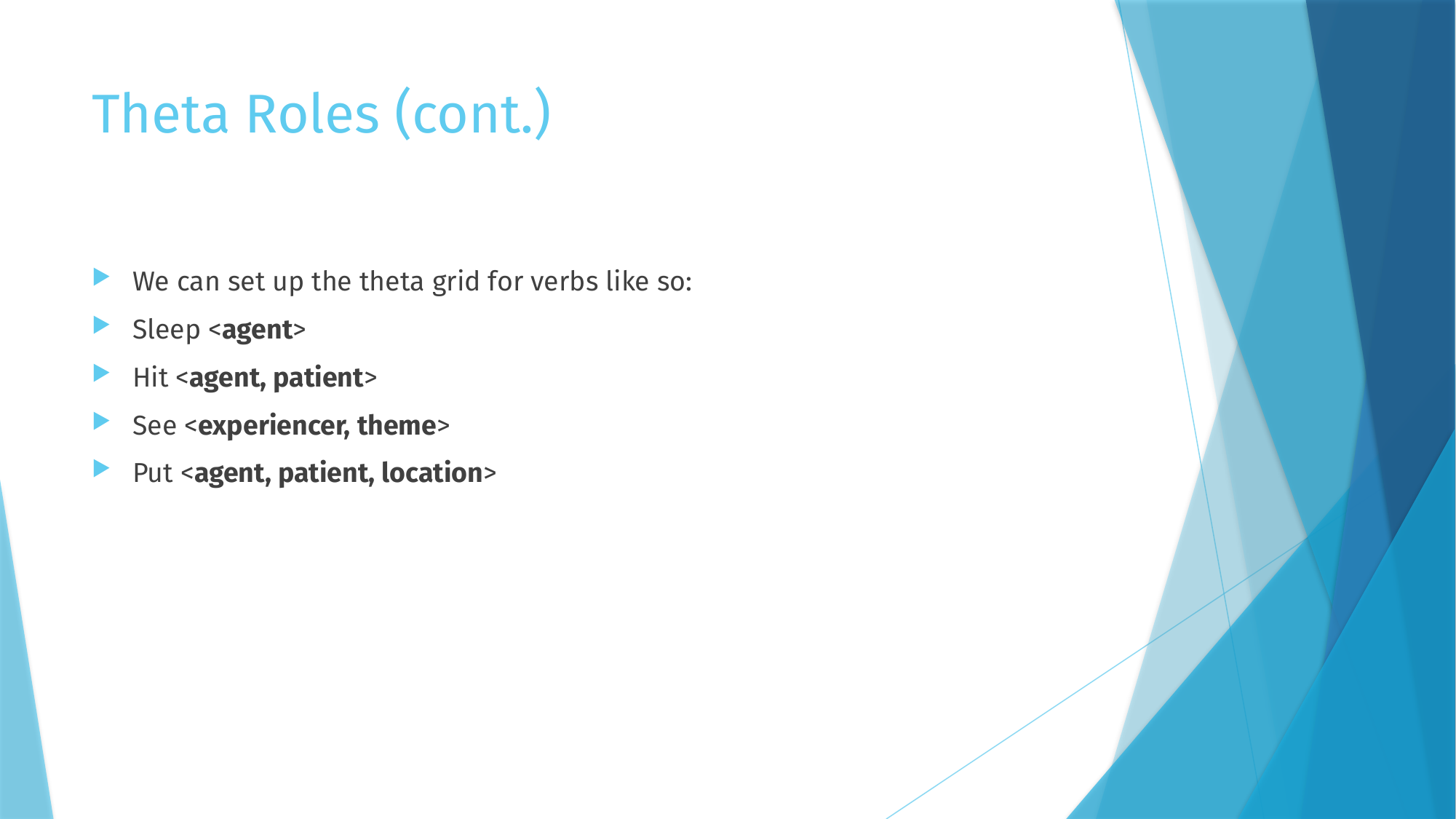

# Theta Roles (cont.)
We can set up the theta grid for verbs like so:
Sleep <agent>
Hit <agent, patient>
See <experiencer, theme>
Put <agent, patient, location>